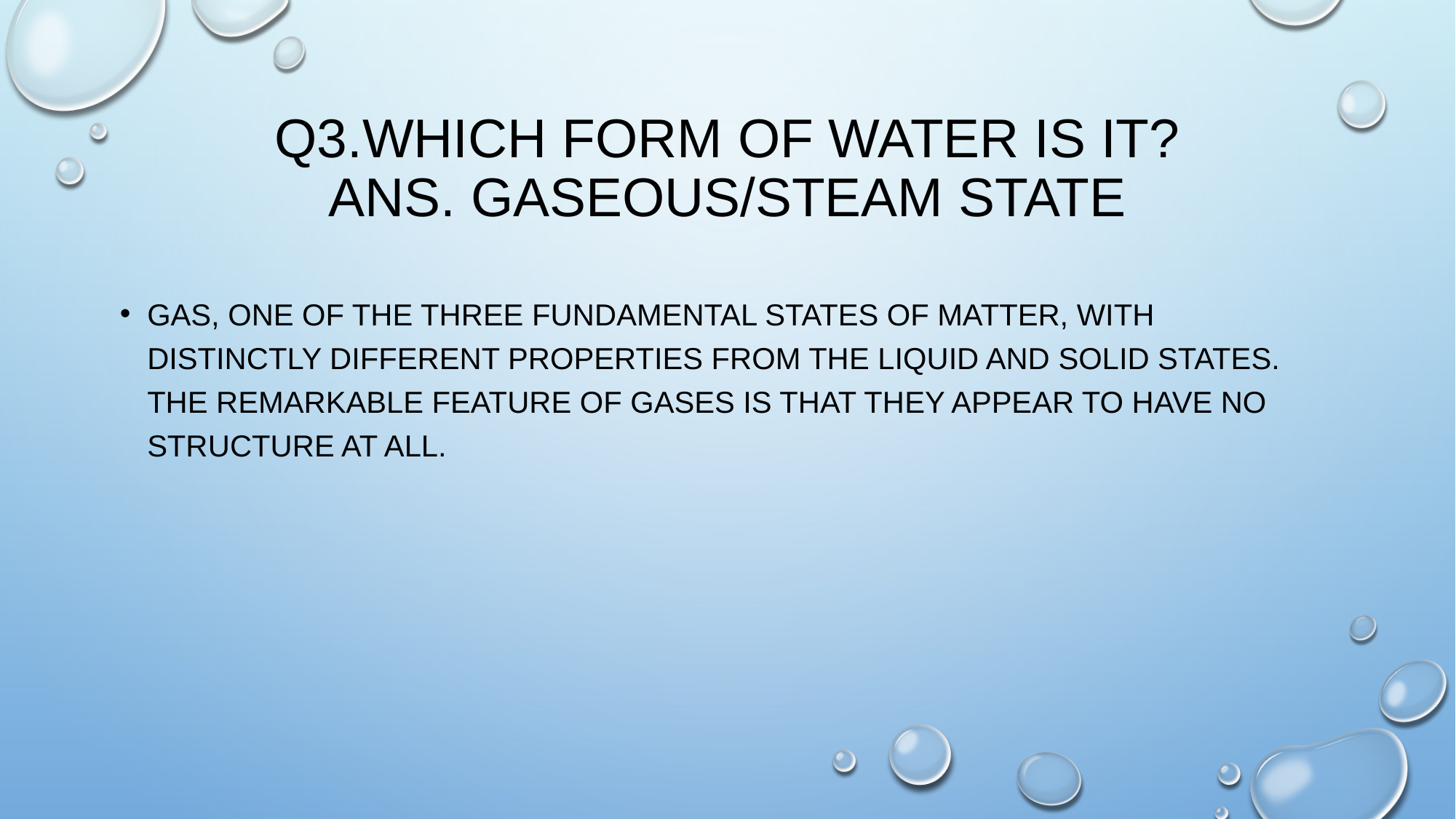

# Q3.Which form of water is it? ANS. GASEOUS/STEAM STATE
Gas, one of the three fundamental states of matter, with distinctly different properties from the liquid and solid states. The remarkable feature of gases is that they appear to have no structure at all.